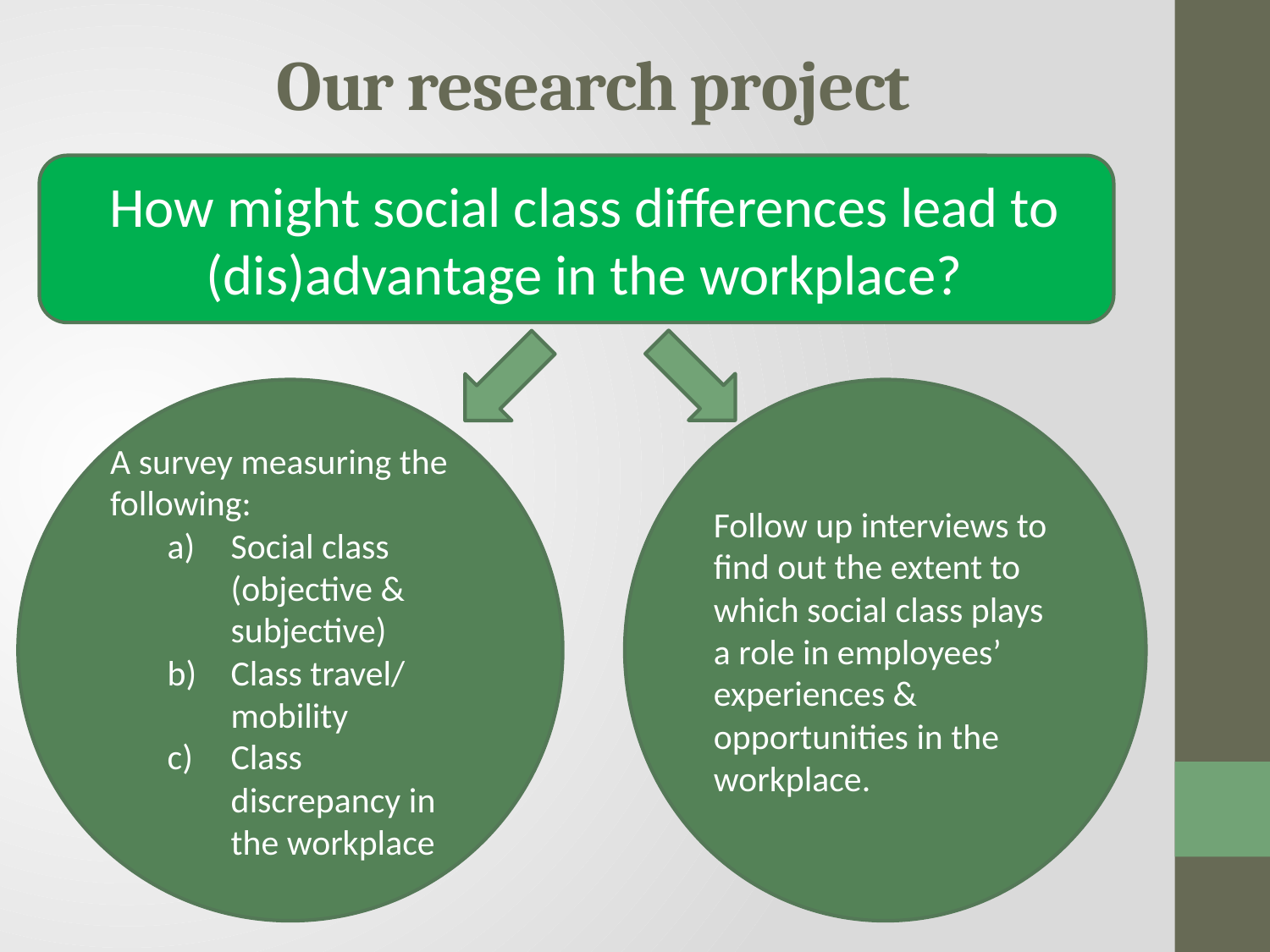

# Our research project
How might social class differences lead to (dis)advantage in the workplace?

Follow up interviews to find out the extent to which social class plays a role in employees’ experiences & opportunities in the workplace.
A survey measuring the following:
Social class (objective & subjective)
Class travel/ mobility
Class discrepancy in the workplace